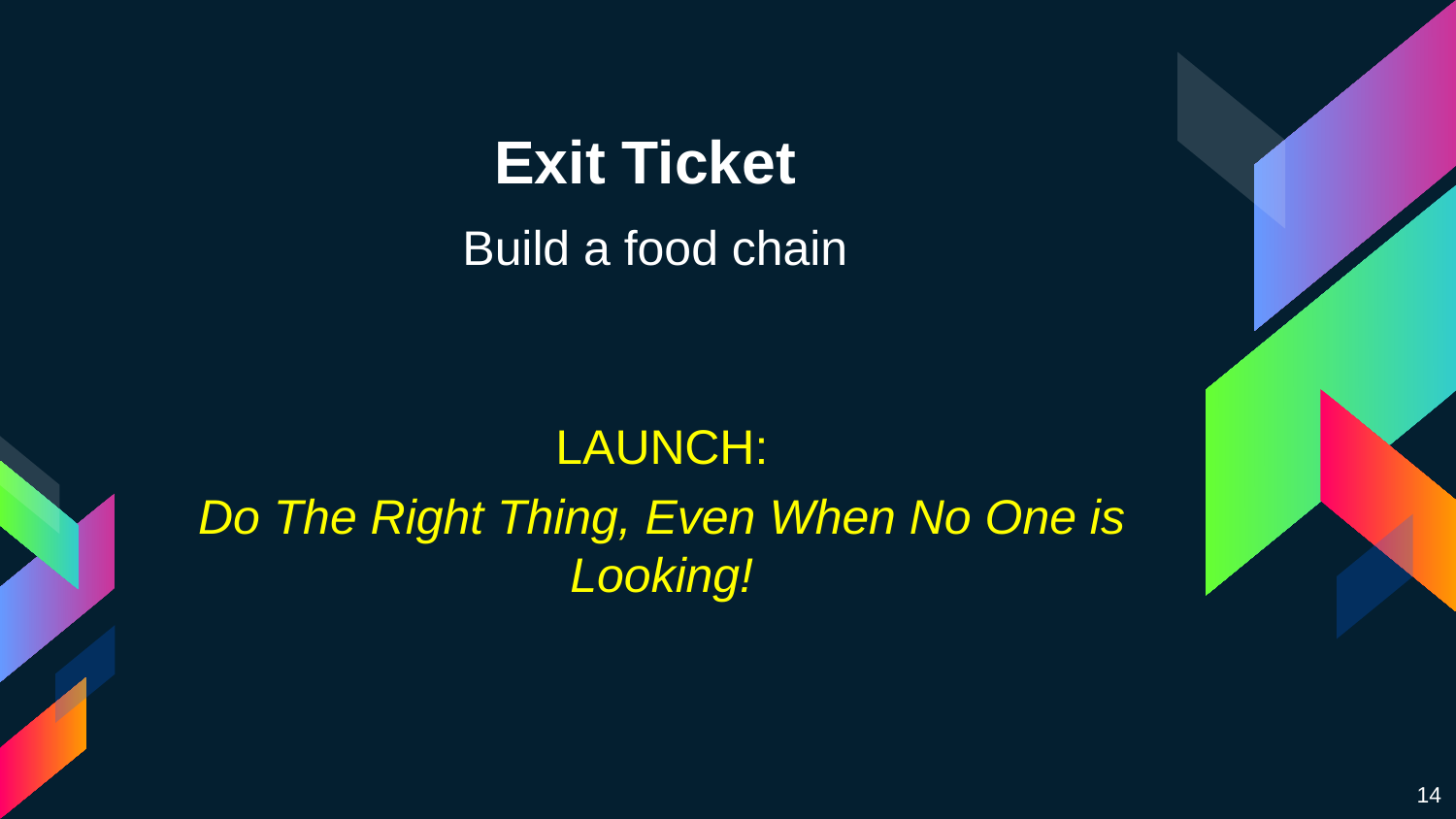

# Exit Ticket
Build a food chain

LAUNCH:
Do The Right Thing, Even When No One is Looking!

14